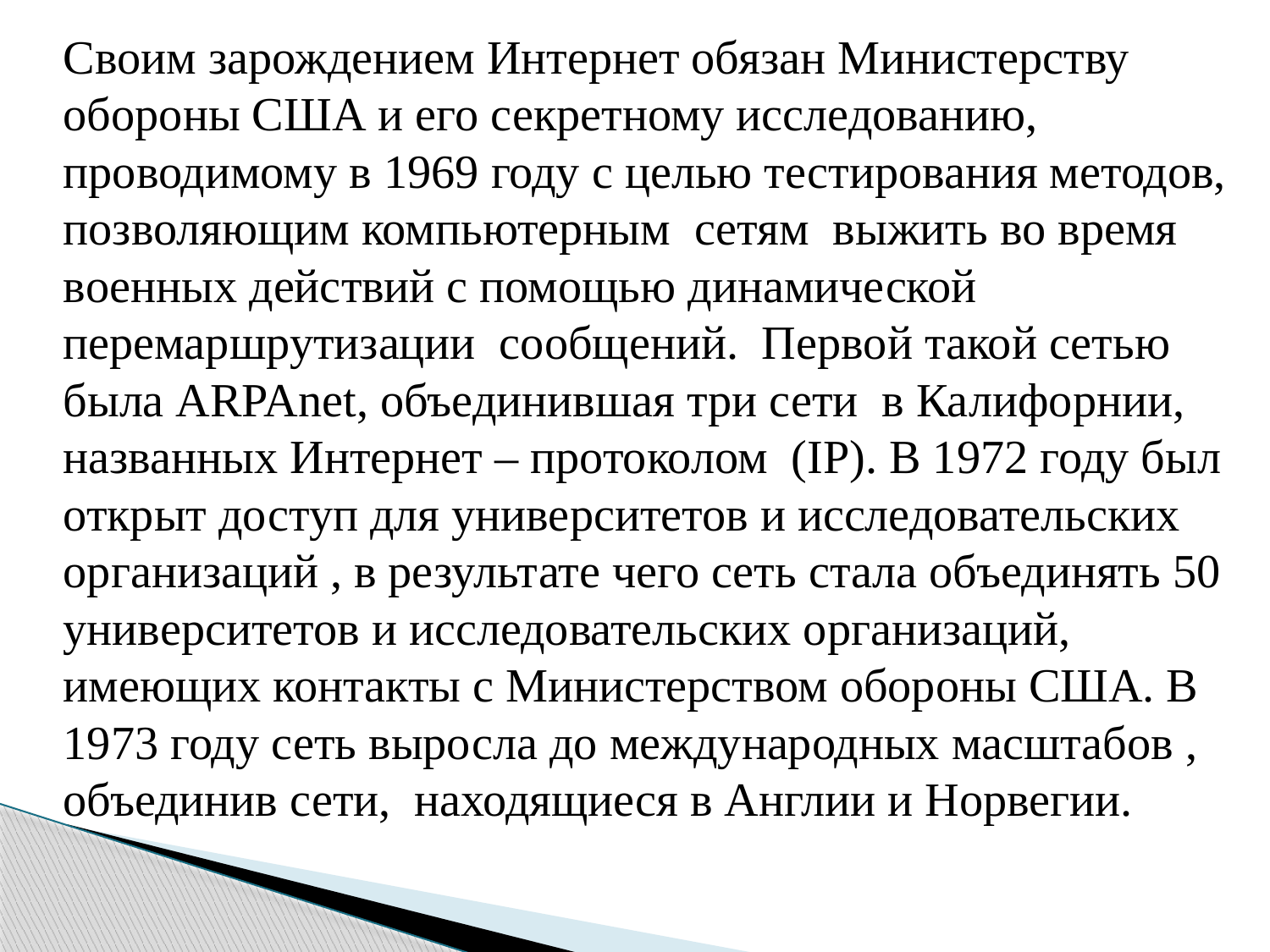

Своим зарождением Интернет обязан Министерству обороны США и его секретному исследованию, проводимому в 1969 году с целью тестирования методов,  позволяющим компьютерным  сетям  выжить во время военных действий с помощью динамической перемаршрутизации  сообщений.  Первой такой сетью была ARPAnet, объединившая три сети  в Калифорнии, названных Интернет – протоколом  (IP). В 1972 году был открыт доступ для университетов и исследовательских организаций , в результате чего сеть стала объединять 50 университетов и исследовательских организаций, имеющих контакты с Министерством обороны США. В 1973 году сеть выросла до международных масштабов ,  объединив сети,  находящиеся в Англии и Норвегии.